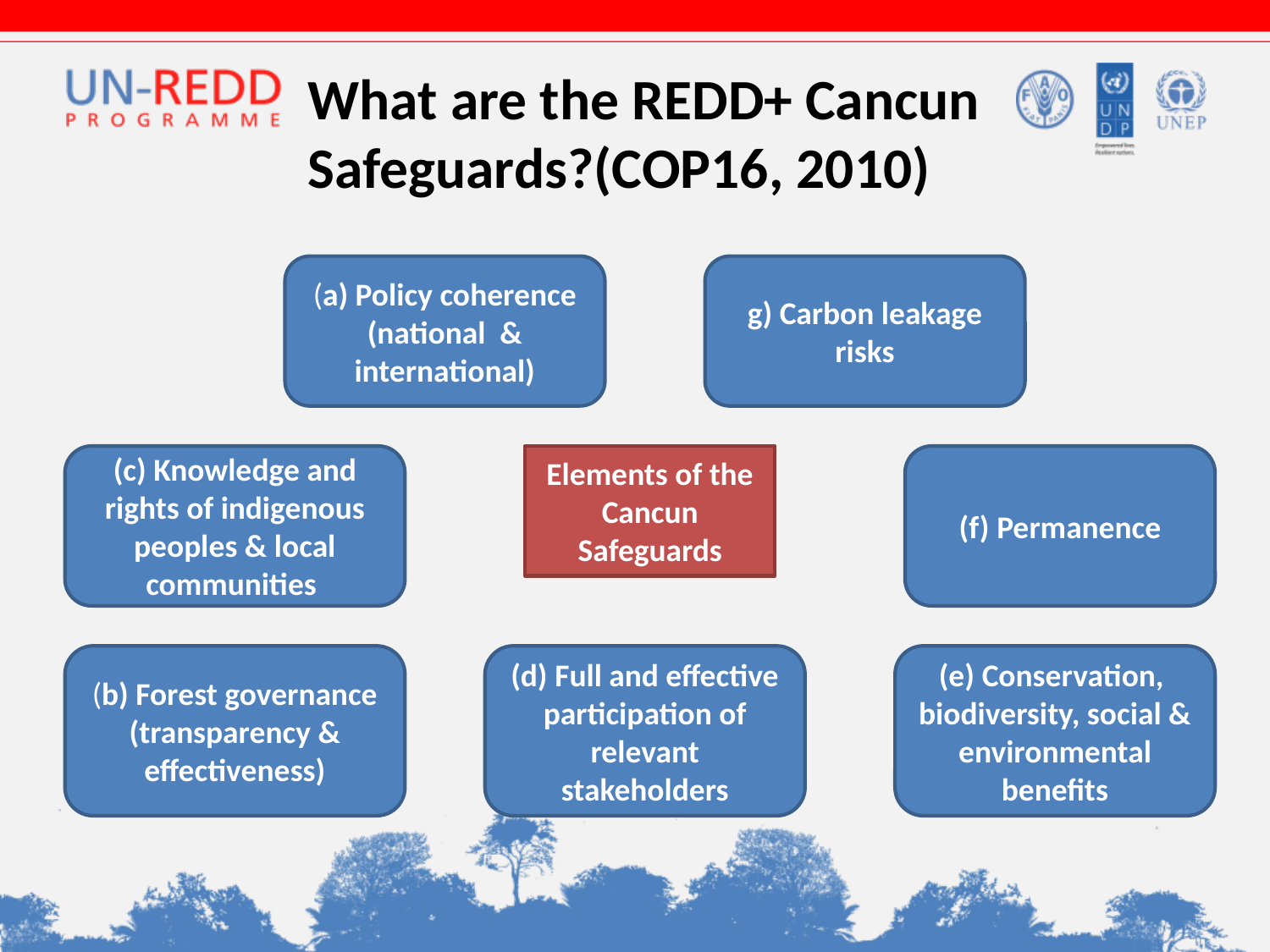

# What are the REDD+ Cancun Safeguards?(COP16, 2010)
(a) Policy coherence (national  & international)
g) Carbon leakage risks
(c) Knowledge and rights of indigenous peoples & local communities
Elements of the Cancun Safeguards
(f) Permanence
(b) Forest governance (transparency & effectiveness)
(d) Full and effective participation of relevant stakeholders
(e) Conservation,  biodiversity, social & environmental benefits